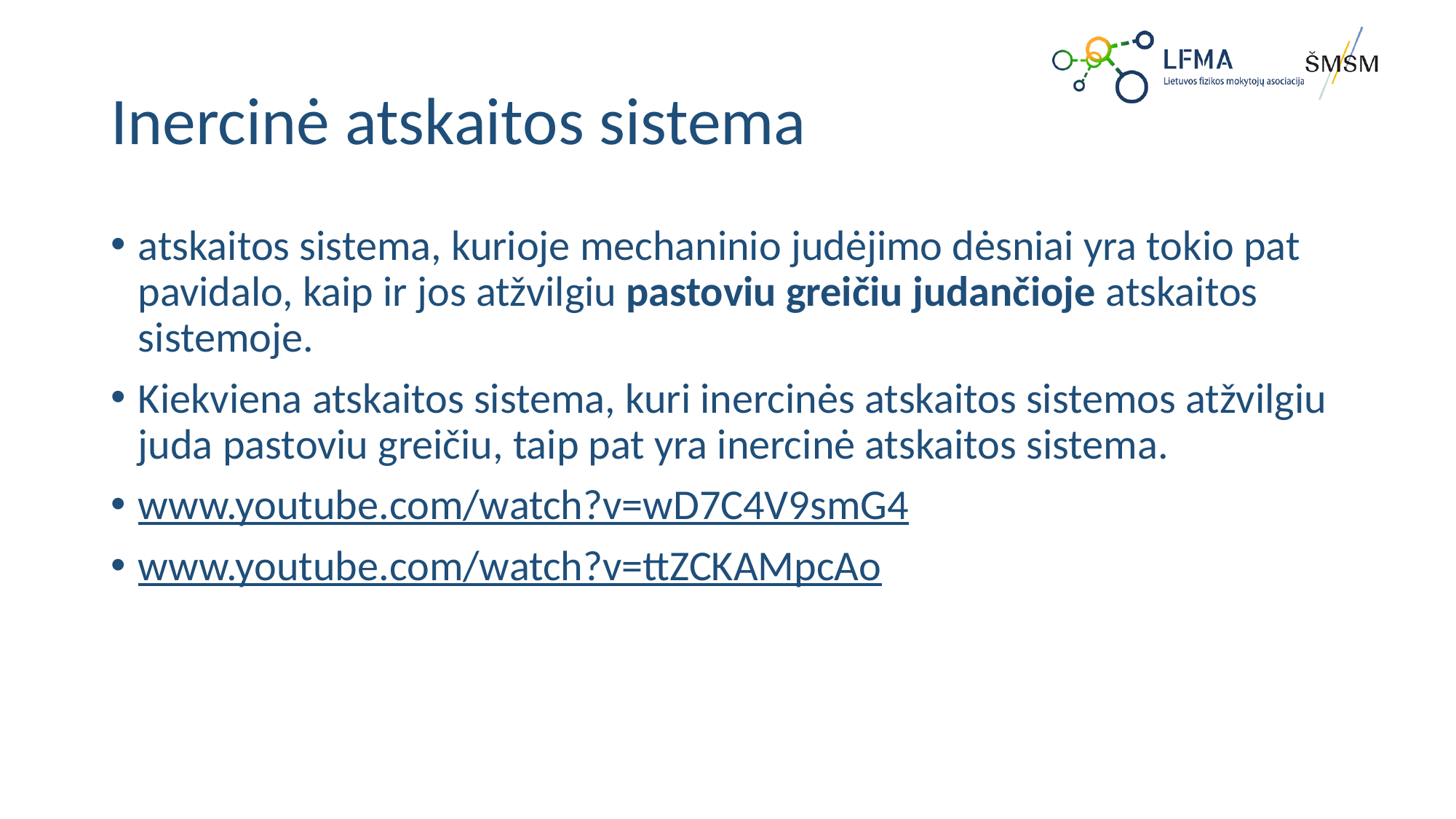

# Inercinė atskaitos sistema
atskaitos sistema, kurioje mechaninio judėjimo dėsniai yra tokio pat pavidalo, kaip ir jos atžvilgiu pastoviu greičiu judančioje atskaitos sistemoje.
Kiekviena atskaitos sistema, kuri inercinės atskaitos sistemos atžvilgiu juda pastoviu greičiu, taip pat yra inercinė atskaitos sistema.
www.youtube.com/watch?v=wD7C4V9smG4
www.youtube.com/watch?v=ttZCKAMpcAo